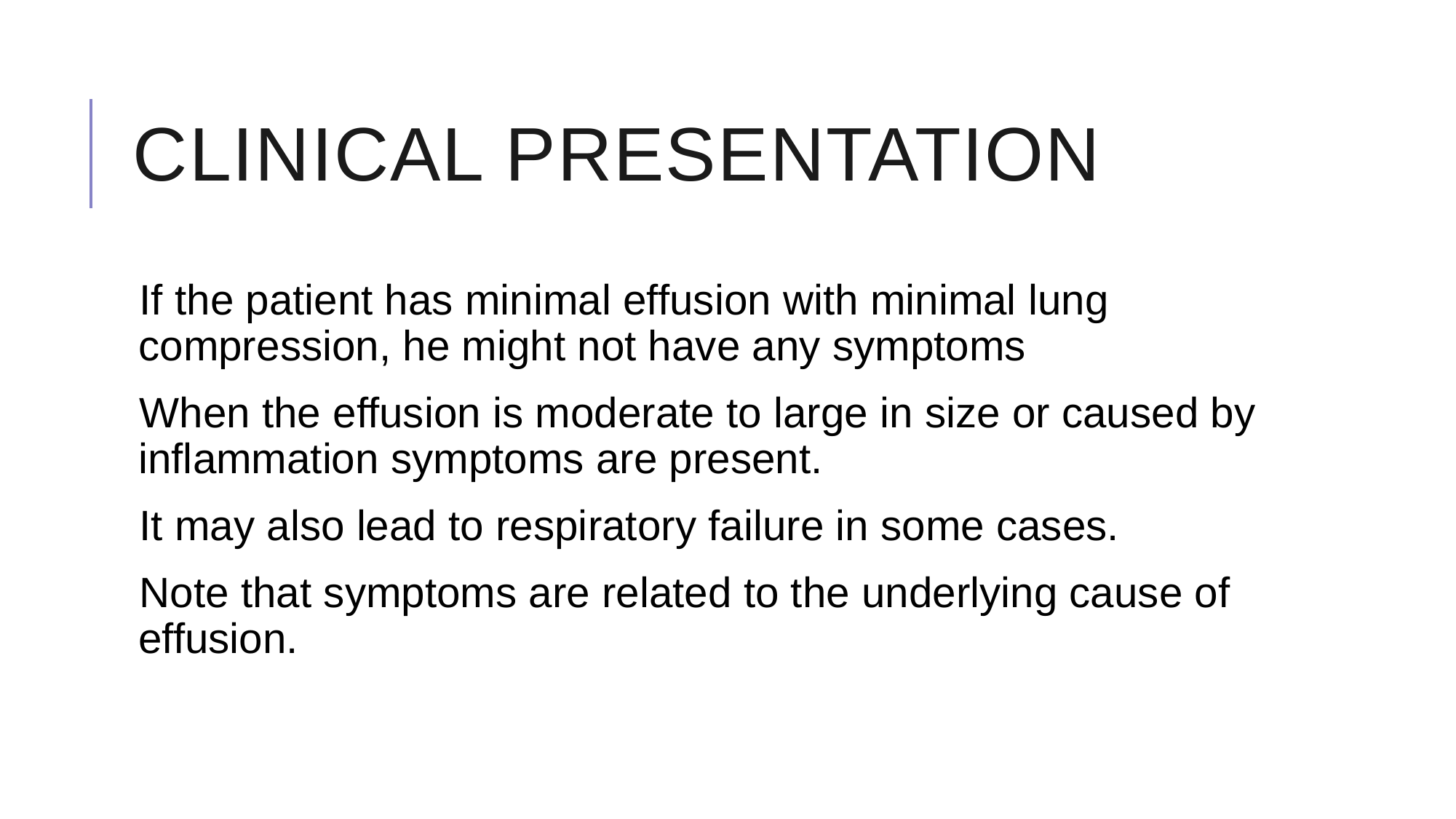

# Clinical presentation
If the patient has minimal effusion with minimal lung compression, he might not have any symptoms
When the effusion is moderate to large in size or caused by inflammation symptoms are present.
It may also lead to respiratory failure in some cases.
Note that symptoms are related to the underlying cause of effusion.